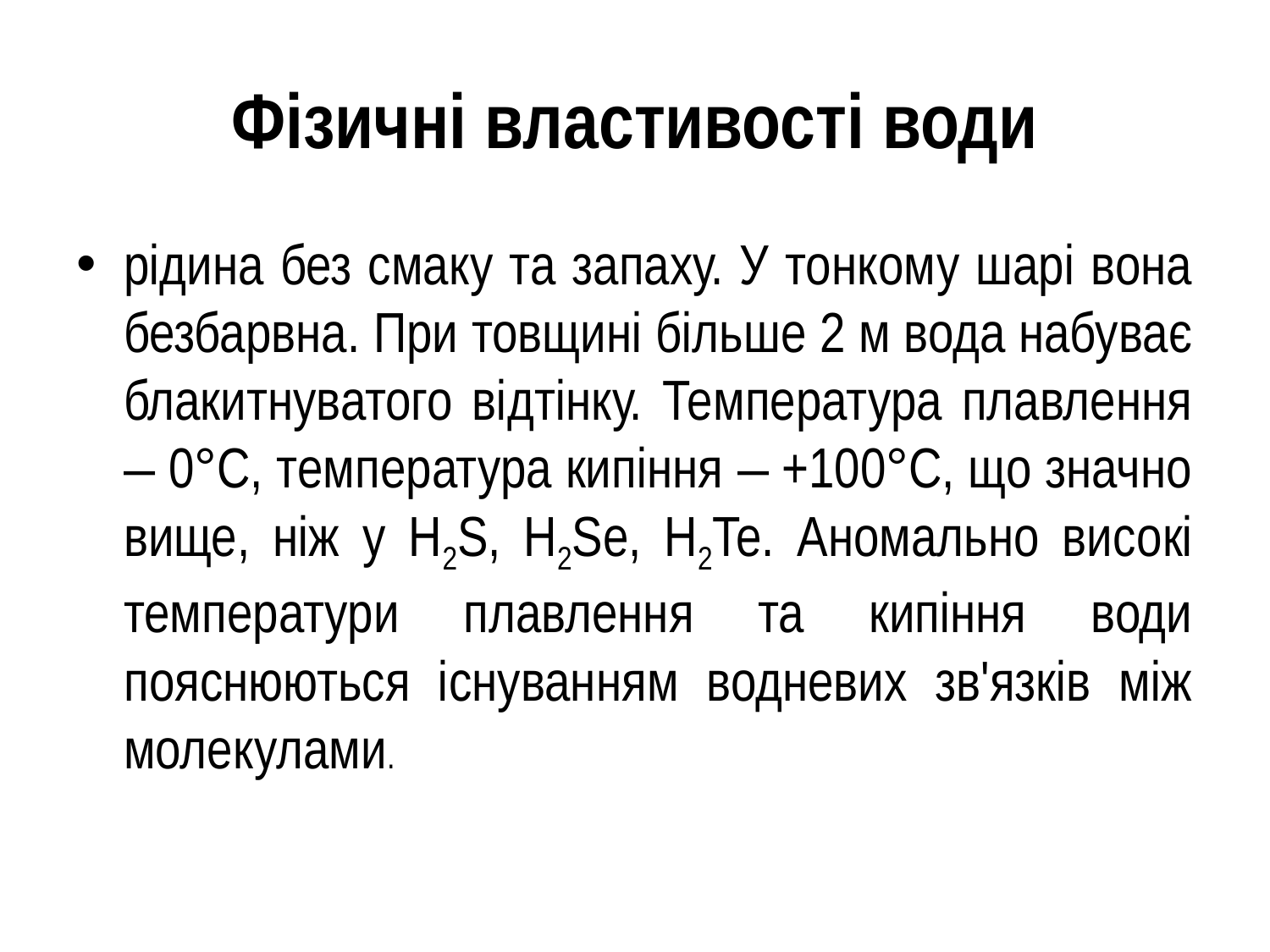

# Фізичні властивості води
рідина без смаку та запаху. У тонкому шарі вона безбарвна. При товщині більше 2 м вода набуває блакитнуватого відтінку. Температура плавлення ‒ 0°С, температура кипіння ‒ +100°С, що значно вище, ніж у H2S, H2Se, H2Te. Аномально високі температури плавлення та кипіння води пояснюються існуванням водневих зв'язків між молекулами.